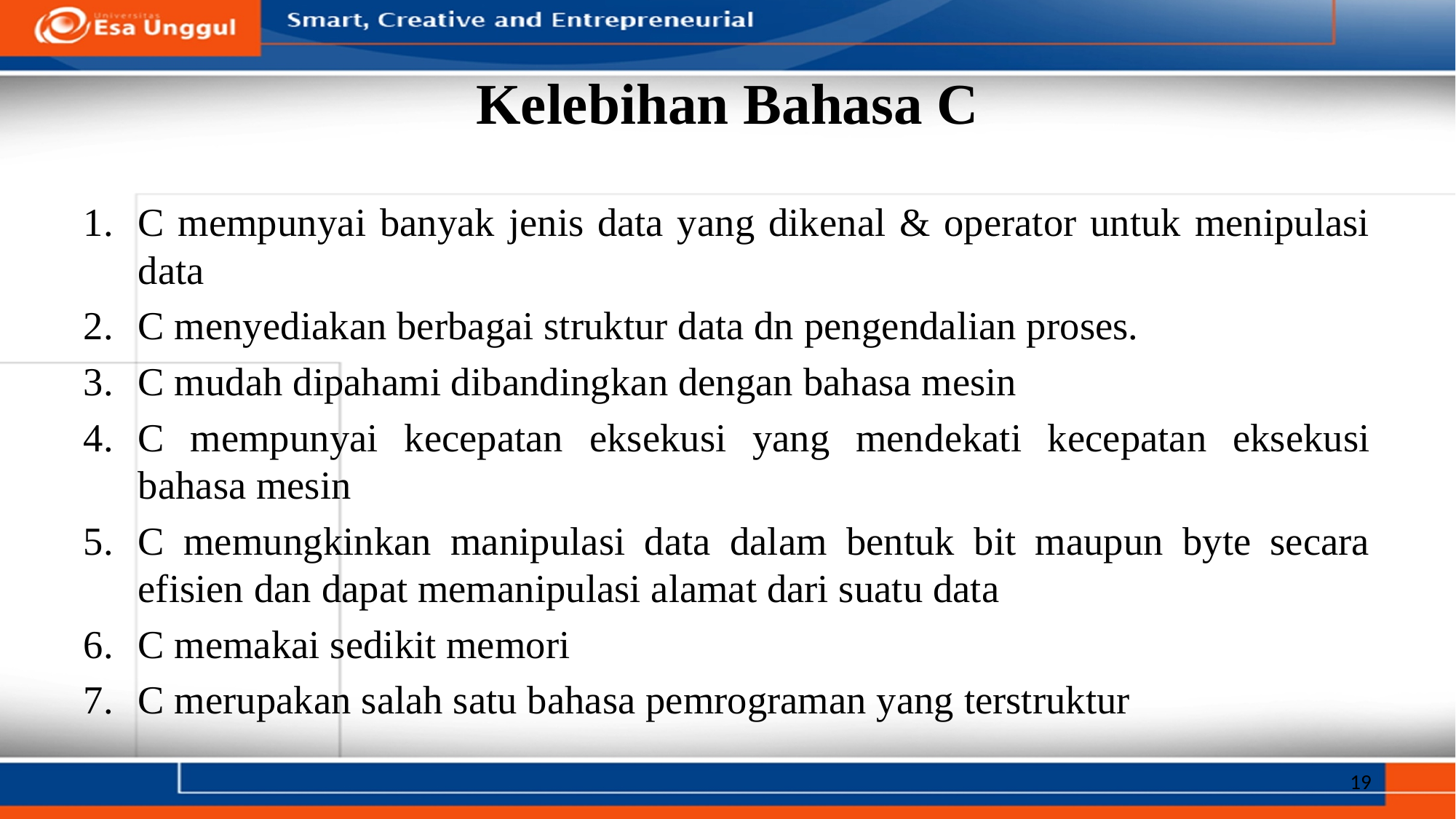

# Kelebihan Bahasa C
C mempunyai banyak jenis data yang dikenal & operator untuk menipulasi data
C menyediakan berbagai struktur data dn pengendalian proses.
C mudah dipahami dibandingkan dengan bahasa mesin
C mempunyai kecepatan eksekusi yang mendekati kecepatan eksekusi bahasa mesin
C memungkinkan manipulasi data dalam bentuk bit maupun byte secara efisien dan dapat memanipulasi alamat dari suatu data
C memakai sedikit memori
C merupakan salah satu bahasa pemrograman yang terstruktur
19